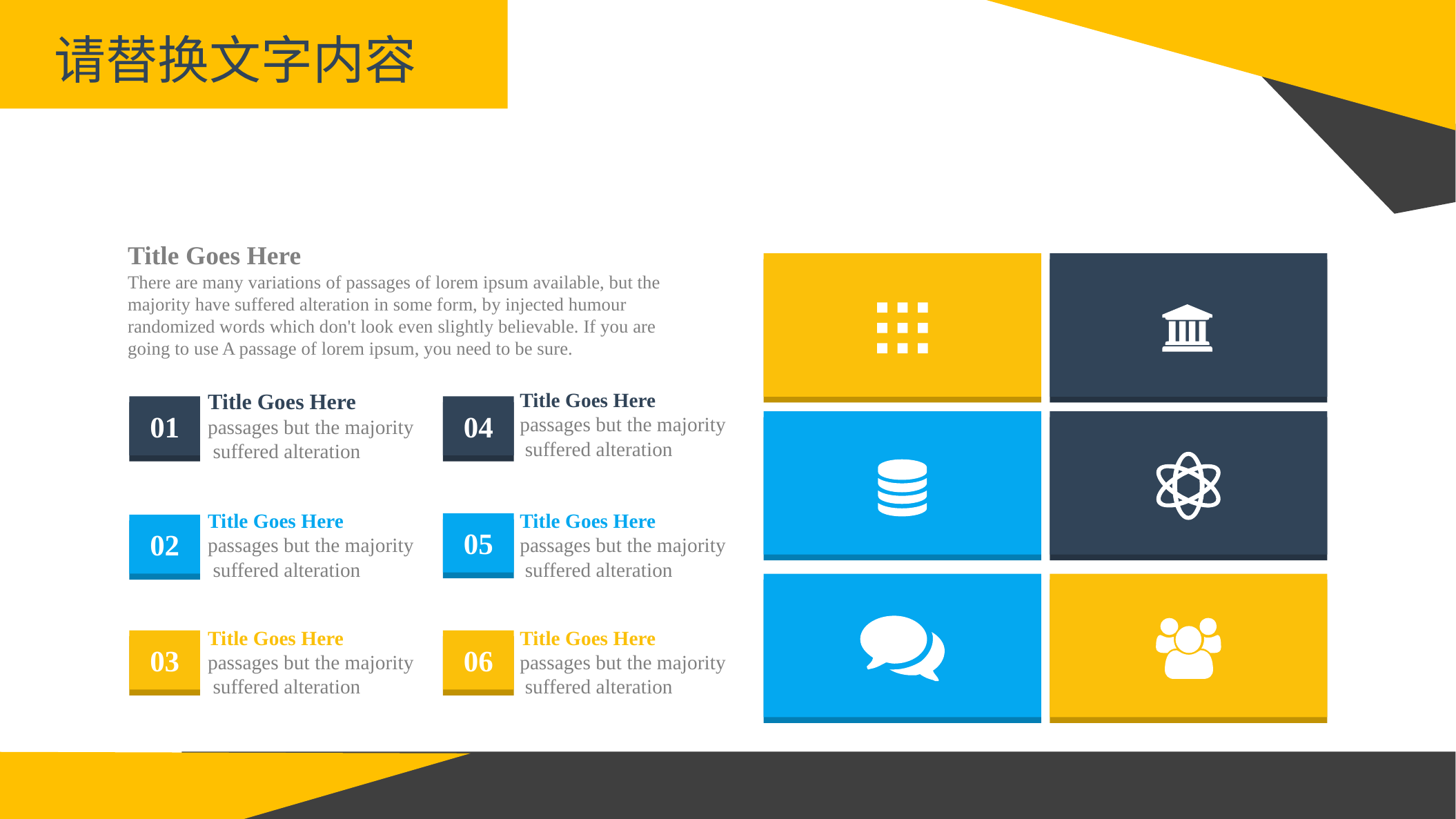

Title Goes Here
There are many variations of passages of lorem ipsum available, but the majority have suffered alteration in some form, by injected humour randomized words which don't look even slightly believable. If you are going to use A passage of lorem ipsum, you need to be sure.

Title Goes Here
passages but the majority   suffered alteration
Title Goes Here
passages but the majority   suffered alteration
01

04

Title Goes Here
passages but the majority   suffered alteration
Title Goes Here
passages but the majority   suffered alteration
05

02

Title Goes Here
passages but the majority   suffered alteration
Title Goes Here
passages but the majority   suffered alteration
03

06